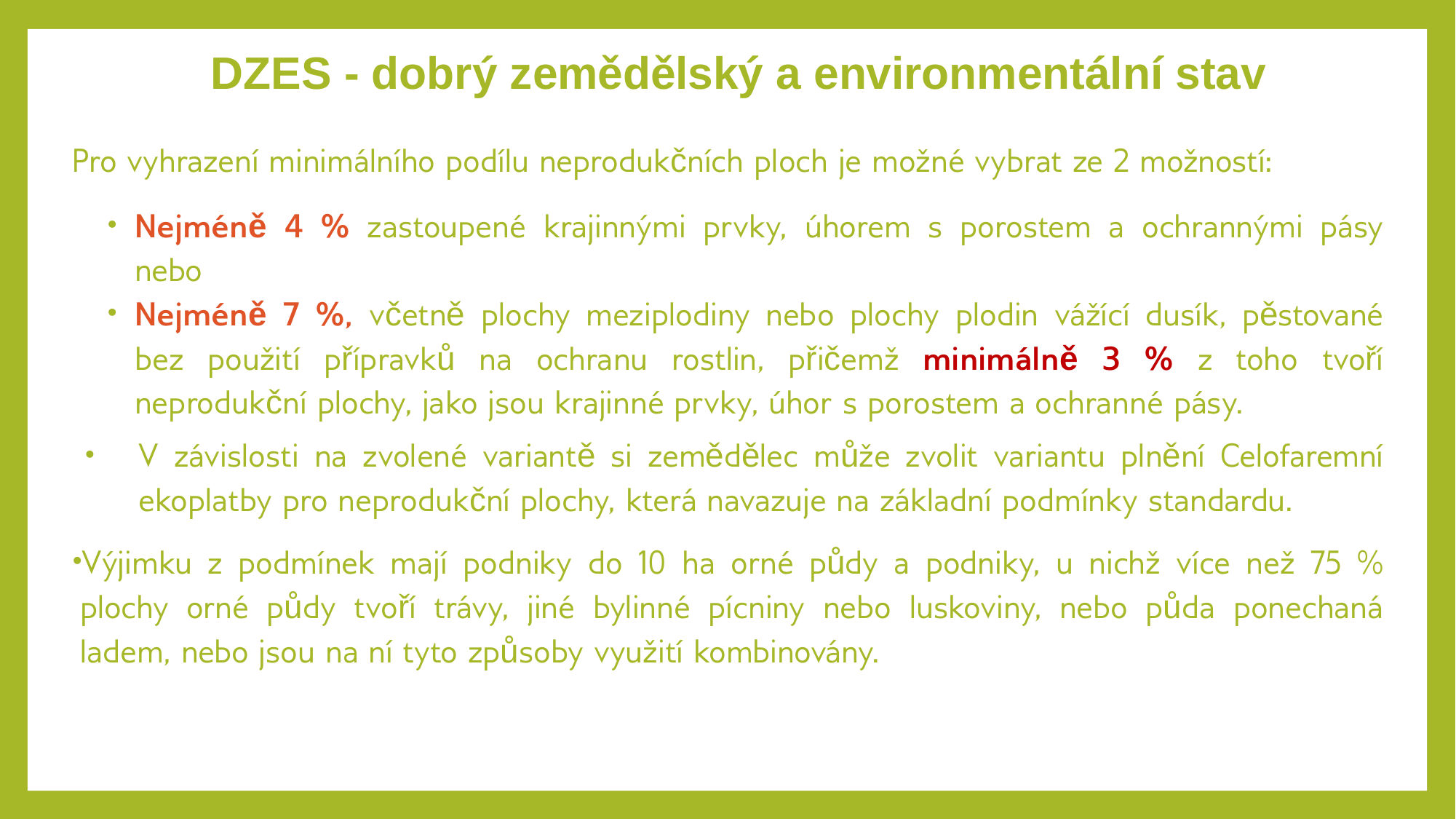

# DZES - dobrý zemědělský a environmentální stav
Pro vyhrazení minimálního podílu neprodukčních ploch je možné vybrat ze 2 možností:
Nejméně 4 % zastoupené krajinnými prvky, úhorem s porostem a ochrannými pásy nebo
Nejméně 7 %, včetně plochy meziplodiny nebo plochy plodin vážící dusík, pěstované bez použití přípravků na ochranu rostlin, přičemž minimálně 3 % z toho tvoří neprodukční plochy, jako jsou krajinné prvky, úhor s porostem a ochranné pásy.
V závislosti na zvolené variantě si zemědělec může zvolit variantu plnění Celofaremní ekoplatby pro neprodukční plochy, která navazuje na základní podmínky standardu.
Výjimku z podmínek mají podniky do 10 ha orné půdy a podniky, u nichž více než 75 % plochy orné půdy tvoří trávy, jiné bylinné pícniny nebo luskoviny, nebo půda ponechaná ladem, nebo jsou na ní tyto způsoby využití kombinovány.